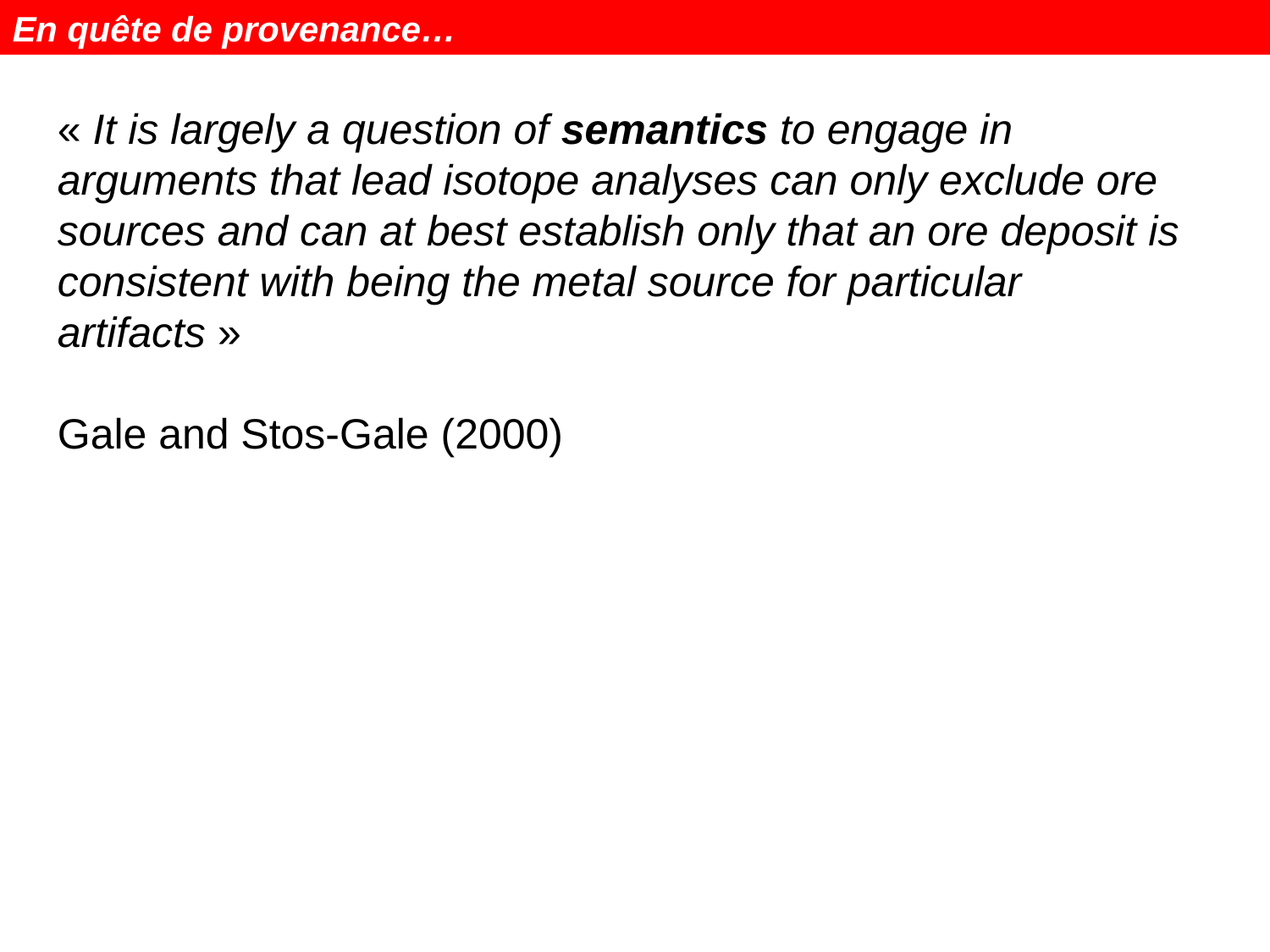

En quête de provenance…
« It is largely a question of semantics to engage in arguments that lead isotope analyses can only exclude ore sources and can at best establish only that an ore deposit is consistent with being the metal source for particular artifacts »

Gale and Stos-Gale (2000)